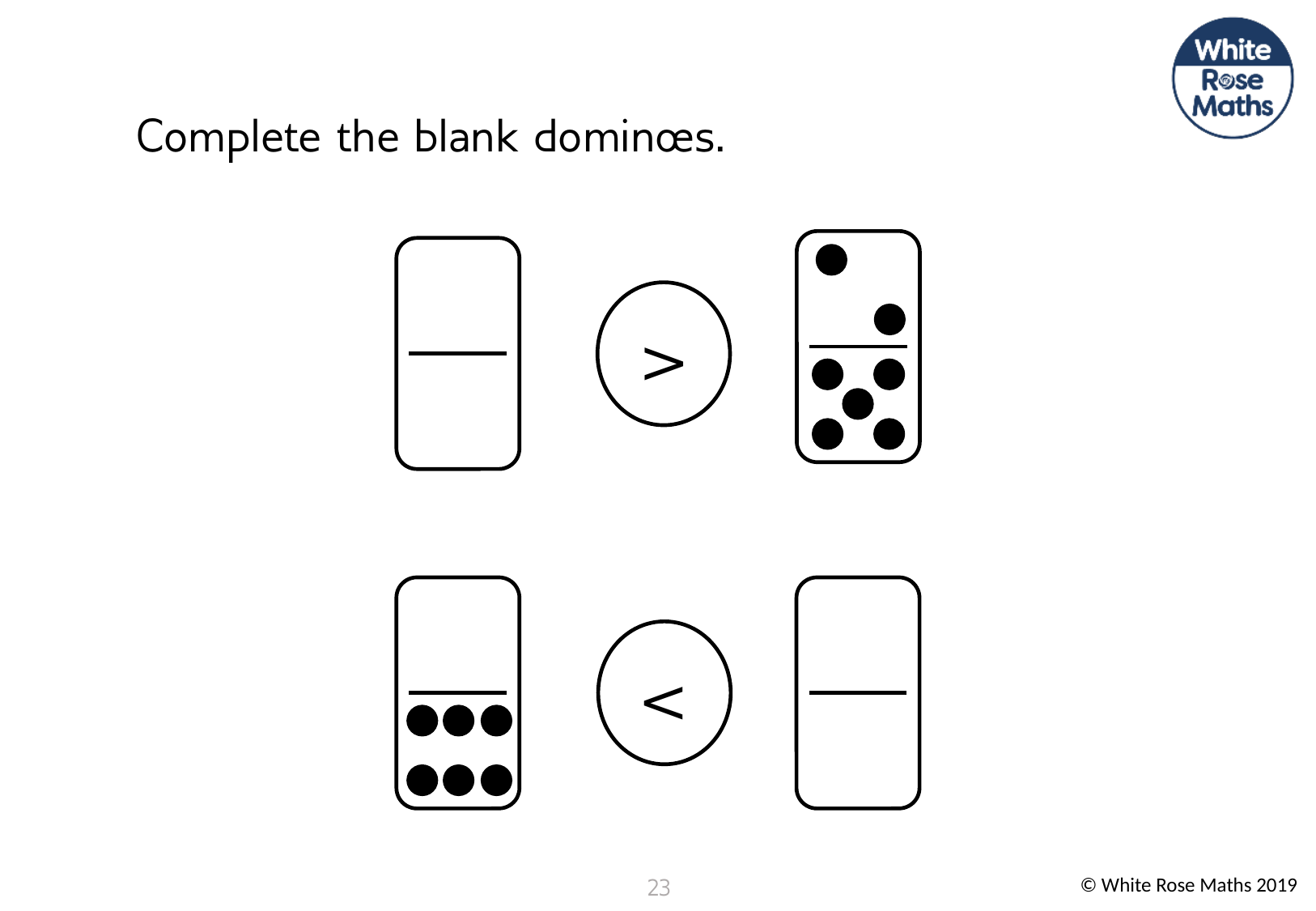

Complete the blank dominoes.

>

<

23